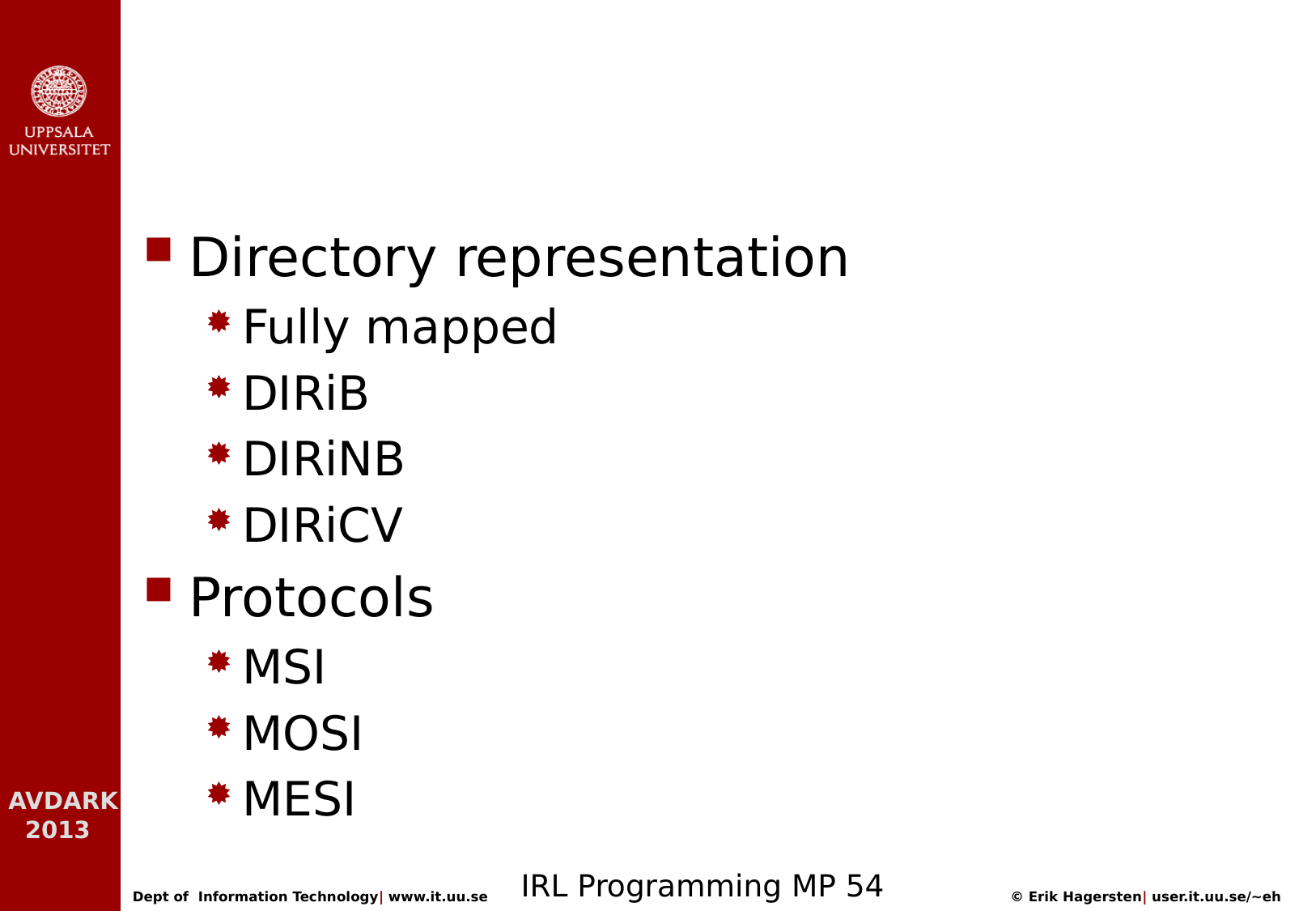

#
Directory representation
Fully mapped
DIRiB
DIRiNB
DIRiCV
Protocols
MSI
MOSI
MESI